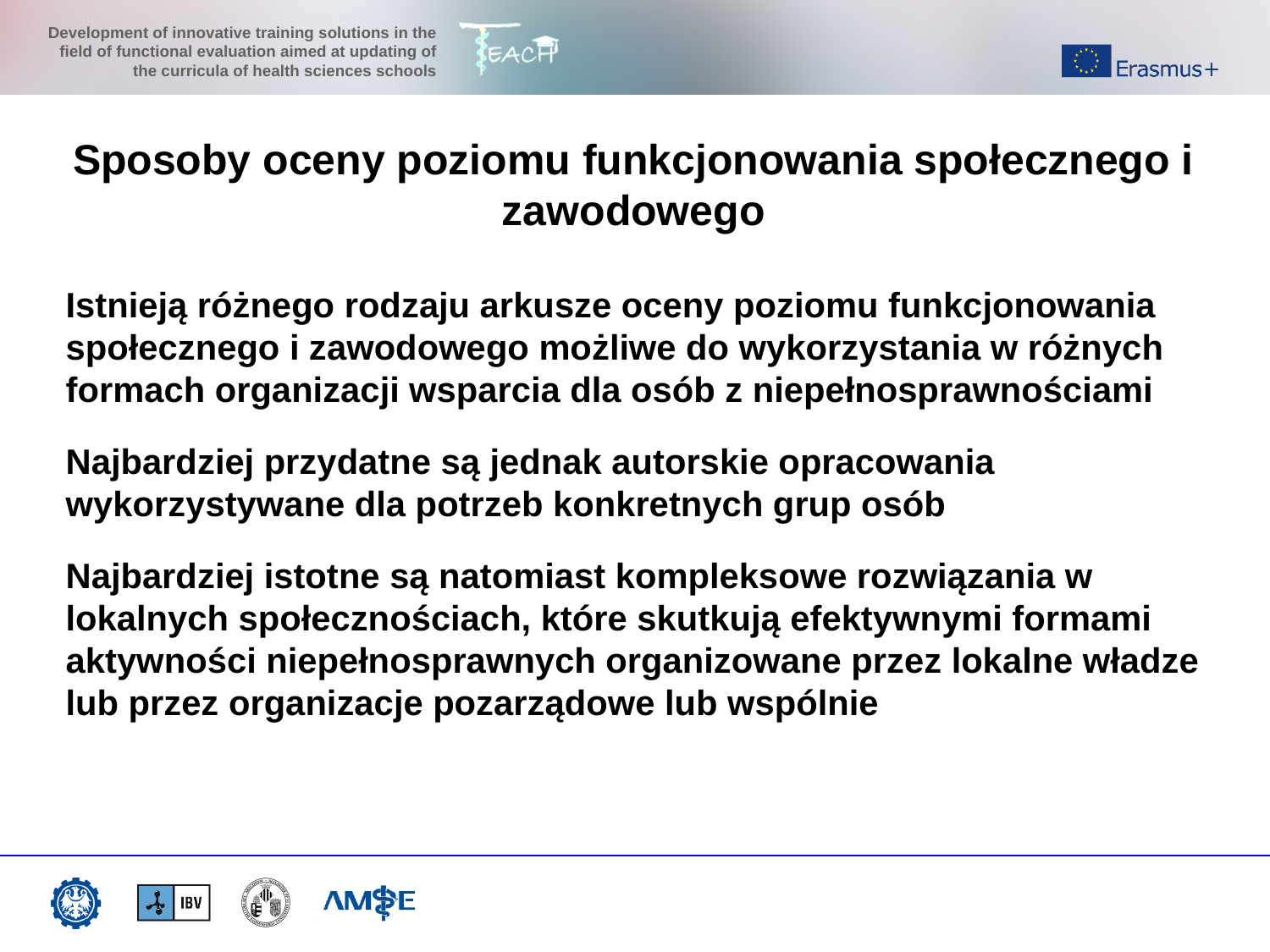

Sposoby oceny poziomu funkcjonowania społecznego i zawodowego
Istnieją różnego rodzaju arkusze oceny poziomu funkcjonowania społecznego i zawodowego możliwe do wykorzystania w różnych formach organizacji wsparcia dla osób z niepełnosprawnościami
Najbardziej przydatne są jednak autorskie opracowania wykorzystywane dla potrzeb konkretnych grup osób
Najbardziej istotne są natomiast kompleksowe rozwiązania w lokalnych społecznościach, które skutkują efektywnymi formami aktywności niepełnosprawnych organizowane przez lokalne władze lub przez organizacje pozarządowe lub wspólnie